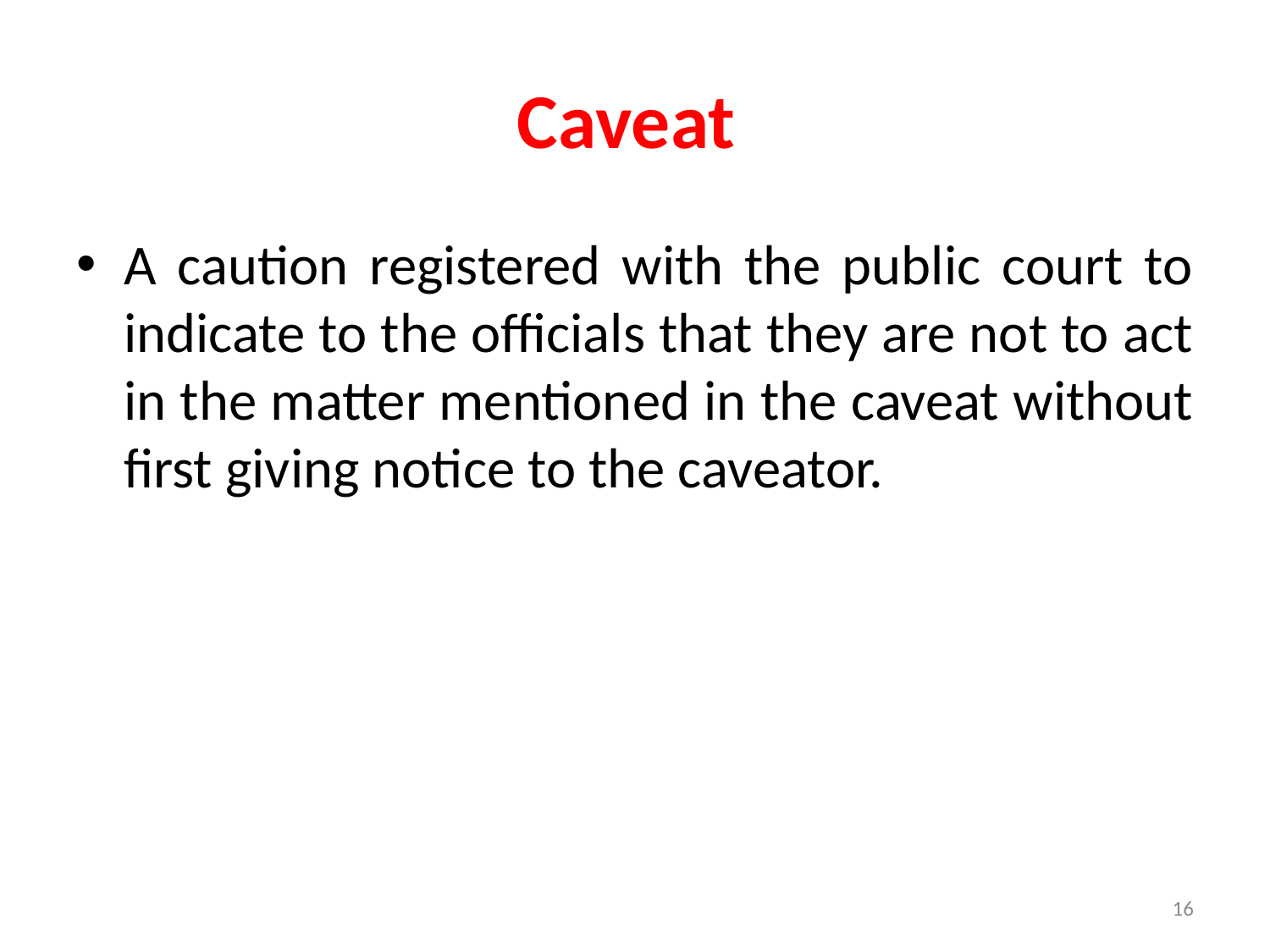

# Caveat
A caution registered with the public court to indicate to the officials that they are not to act in the matter mentioned in the caveat without first giving notice to the caveator.

16